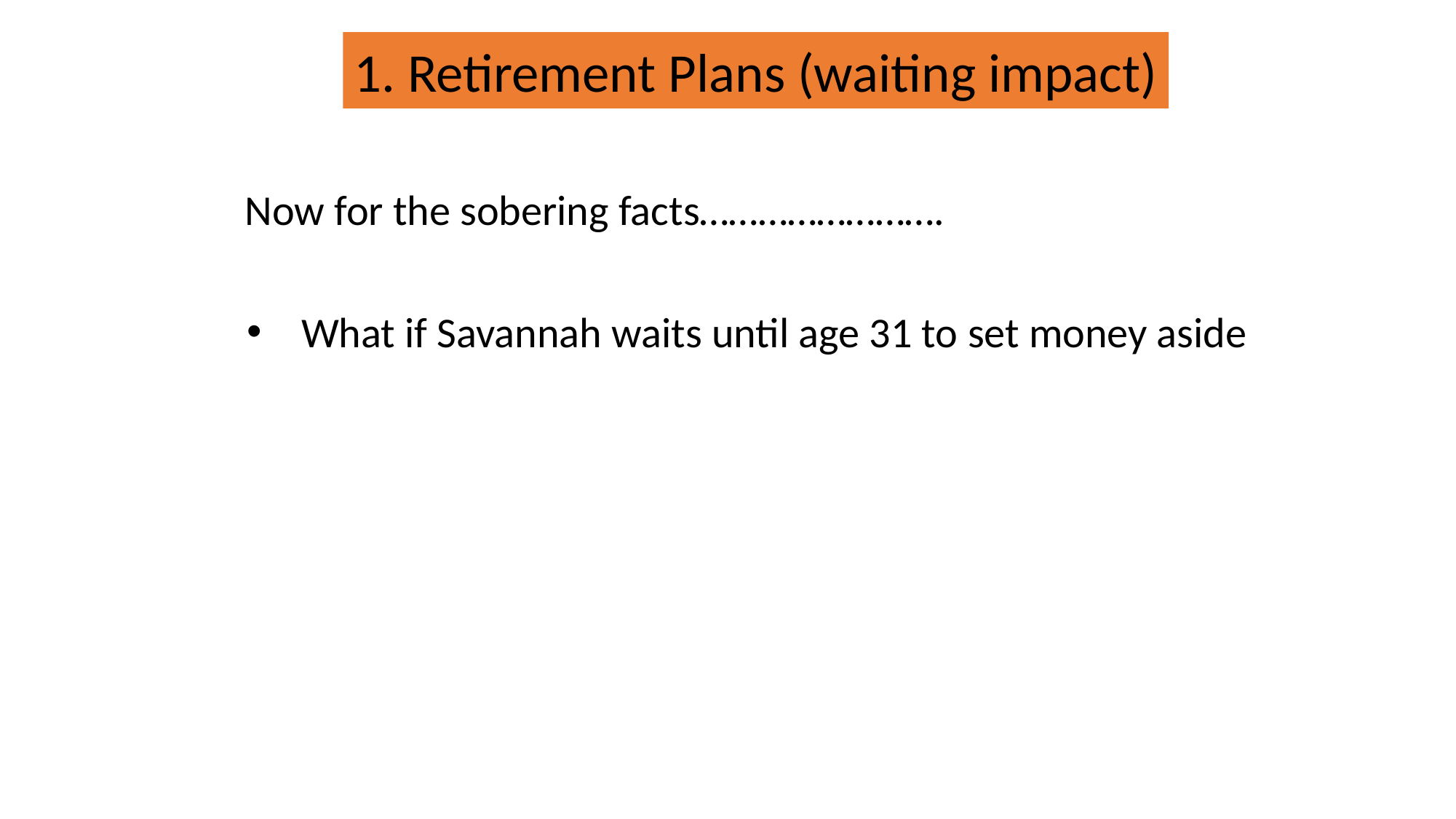

1. Retirement Plans (waiting impact)
Now for the sobering facts…………………….
What if Savannah waits until age 31 to set money aside